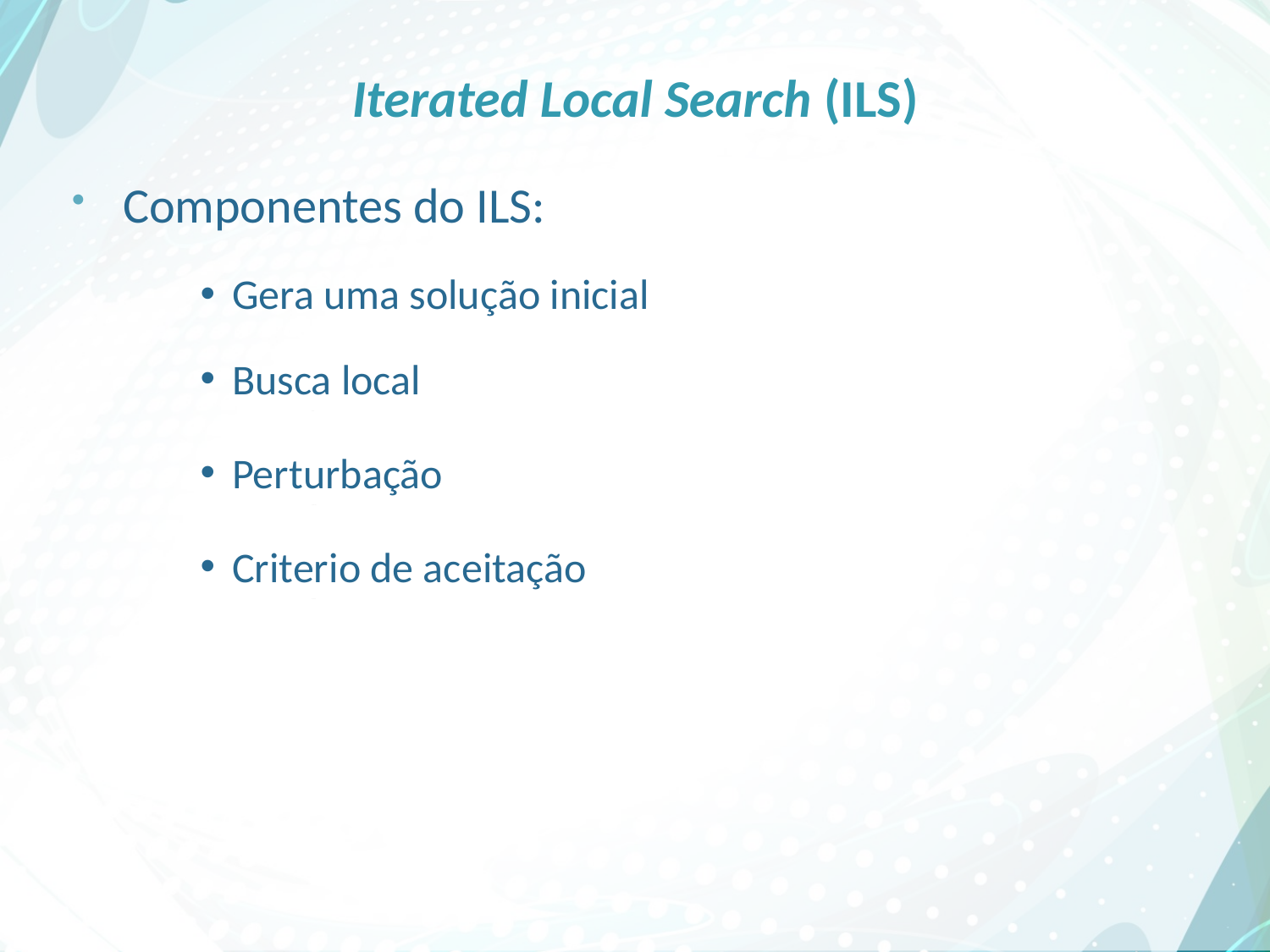

# Iterated Local Search (ILS)
Componentes do ILS:
Gera uma solução inicial
Busca local
Retorna uma solução melhorada
Perturbação
Modifica a solução corrente, levando a uma solução intermediária
Criterio de aceitação
Decide de qual solução a próxima perturbação será aplicada